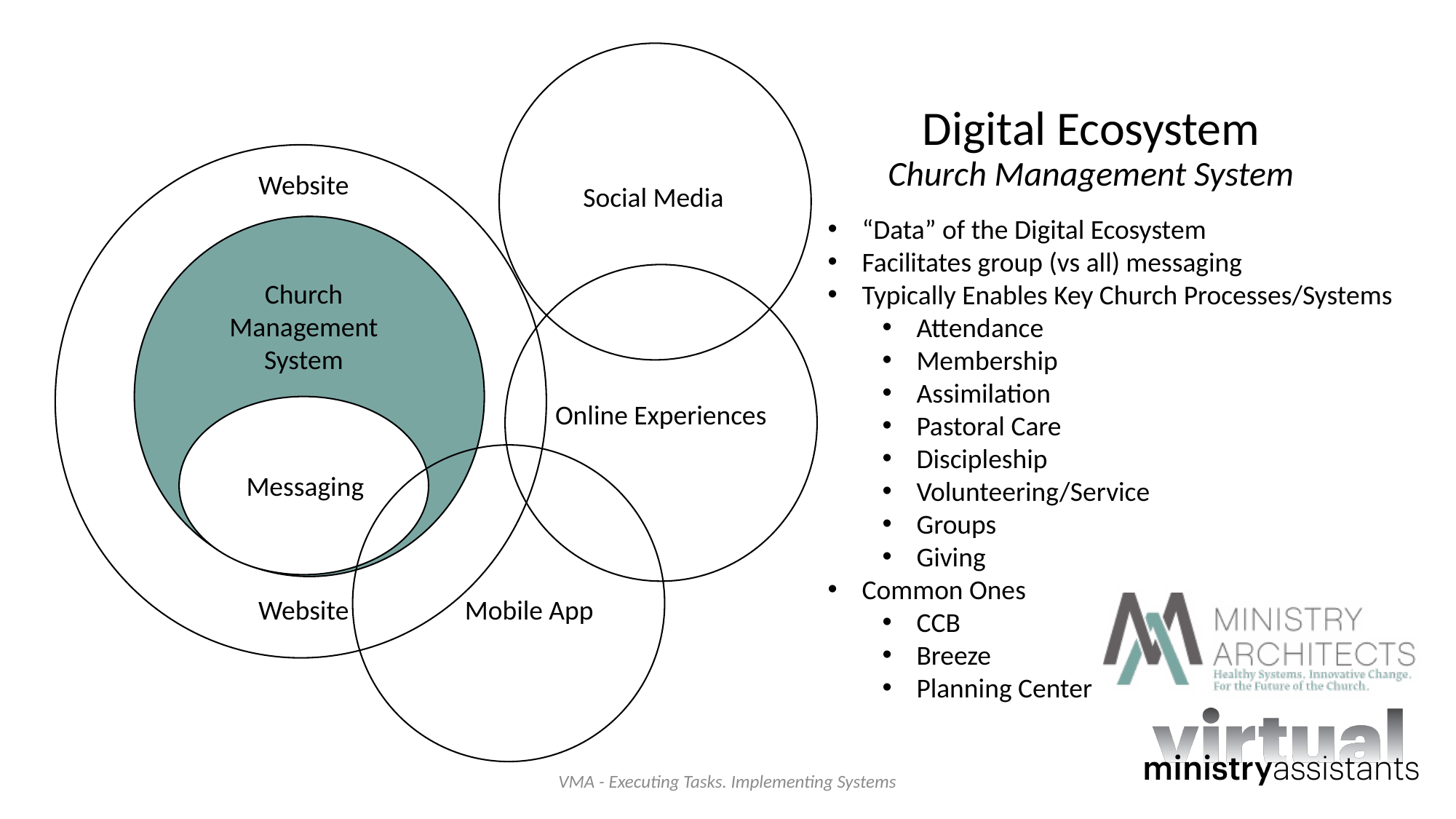

# Digital Ecosystem Church Management System

Website
Social Media
“Data” of the Digital Ecosystem
Facilitates group (vs all) messaging
Typically Enables Key Church Processes/Systems
Attendance
Membership
Assimilation
Pastoral Care
Discipleship
Volunteering/Service
Groups
Giving
Common Ones
CCB
Breeze
Planning Center

Church Management System
Online Experiences

Messaging
Website
Mobile App
 VMA - Executing Tasks. Implementing Systems